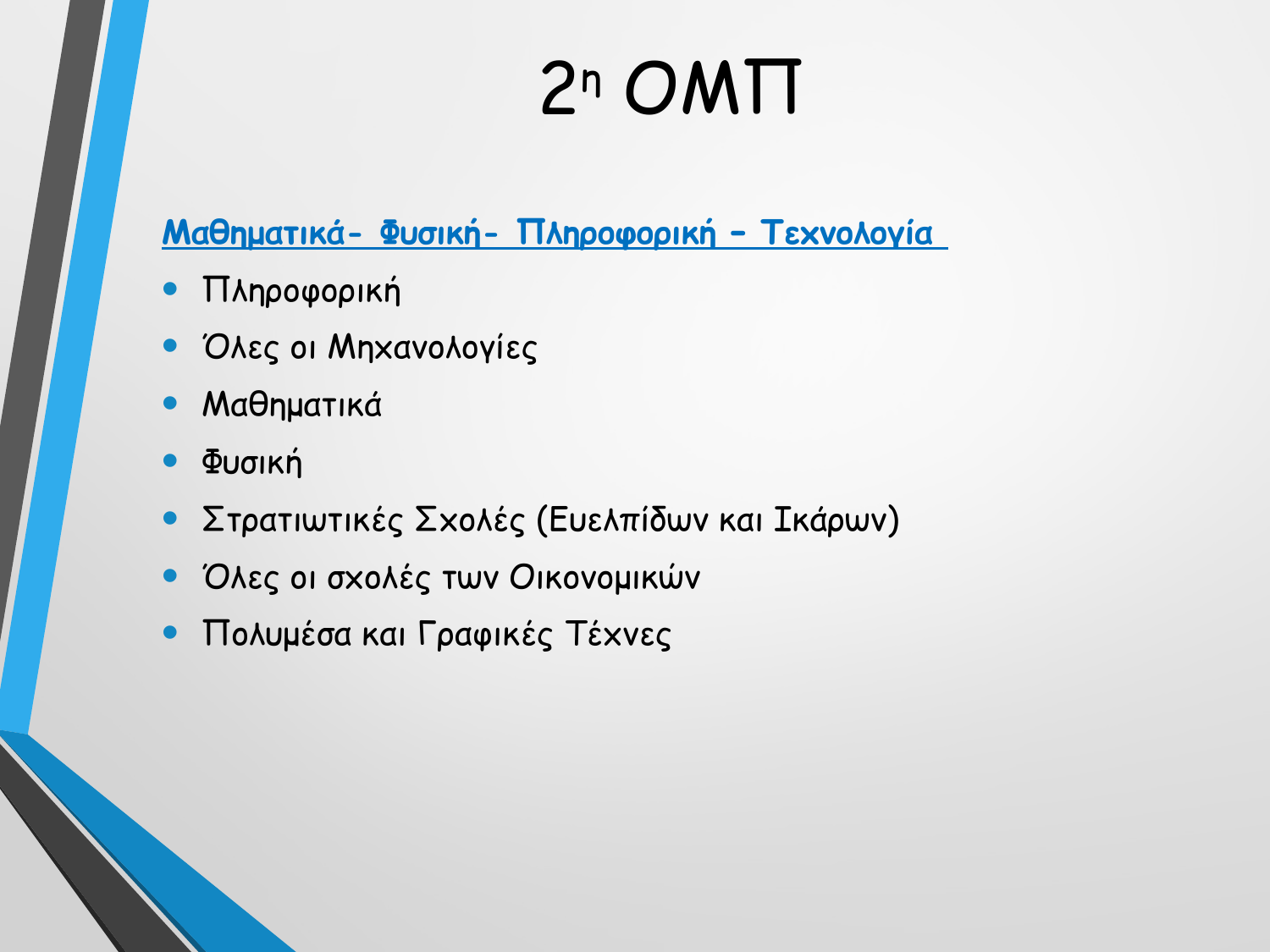

# 2η ΟΜΠ
Μαθηματικά- Φυσική- Πληροφορική – Τεχνολογία
Πληροφορική
Όλες οι Μηχανολογίες
Μαθηματικά
Φυσική
Στρατιωτικές Σχολές (Ευελπίδων και Ικάρων)
Όλες οι σχολές των Οικονομικών
Πολυμέσα και Γραφικές Τέχνες